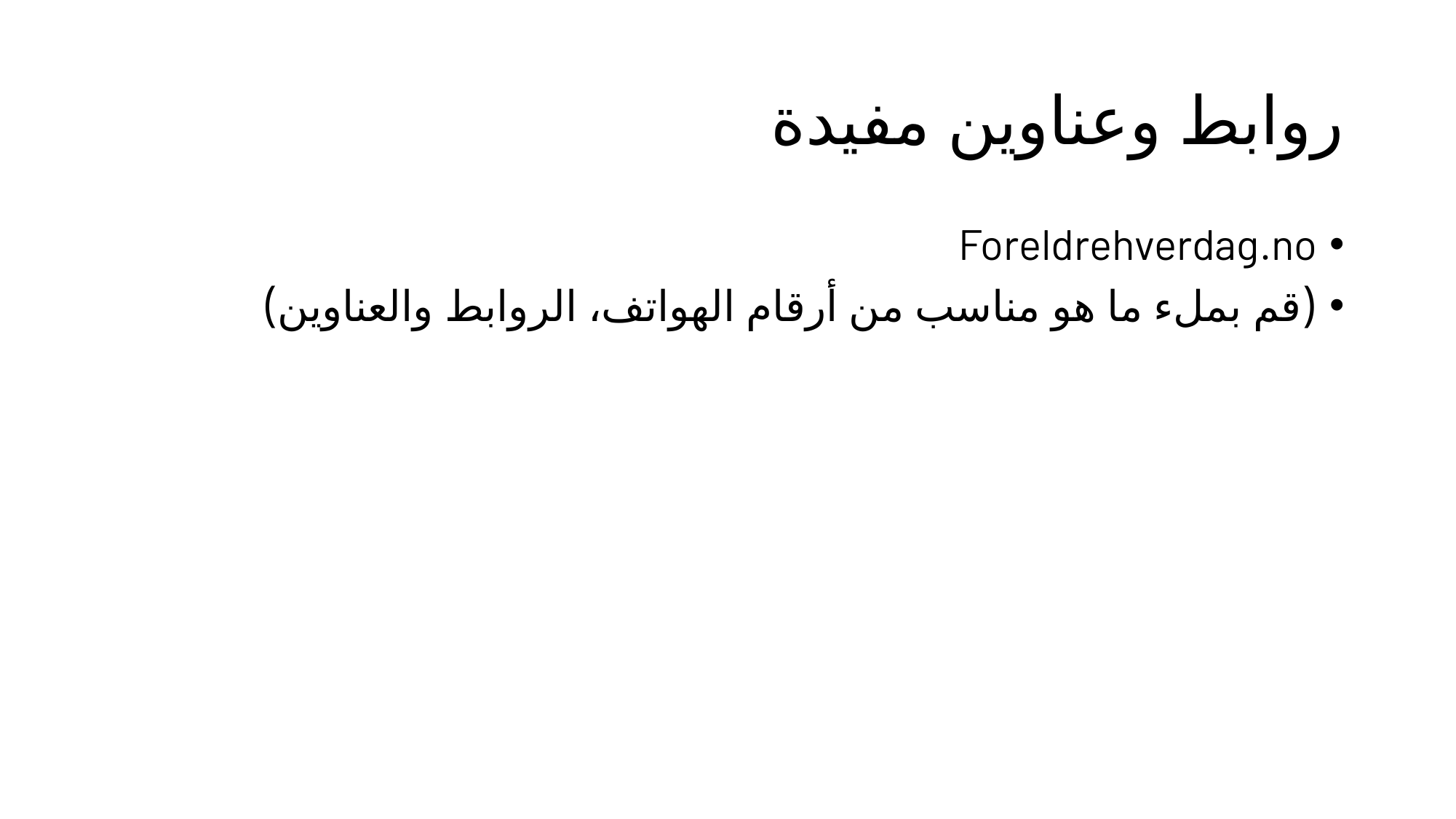

# روابط وعناوين مفيدة
Foreldrehverdag.no
(قم بملء ما هو مناسب من أرقام الهواتف، الروابط والعناوين)